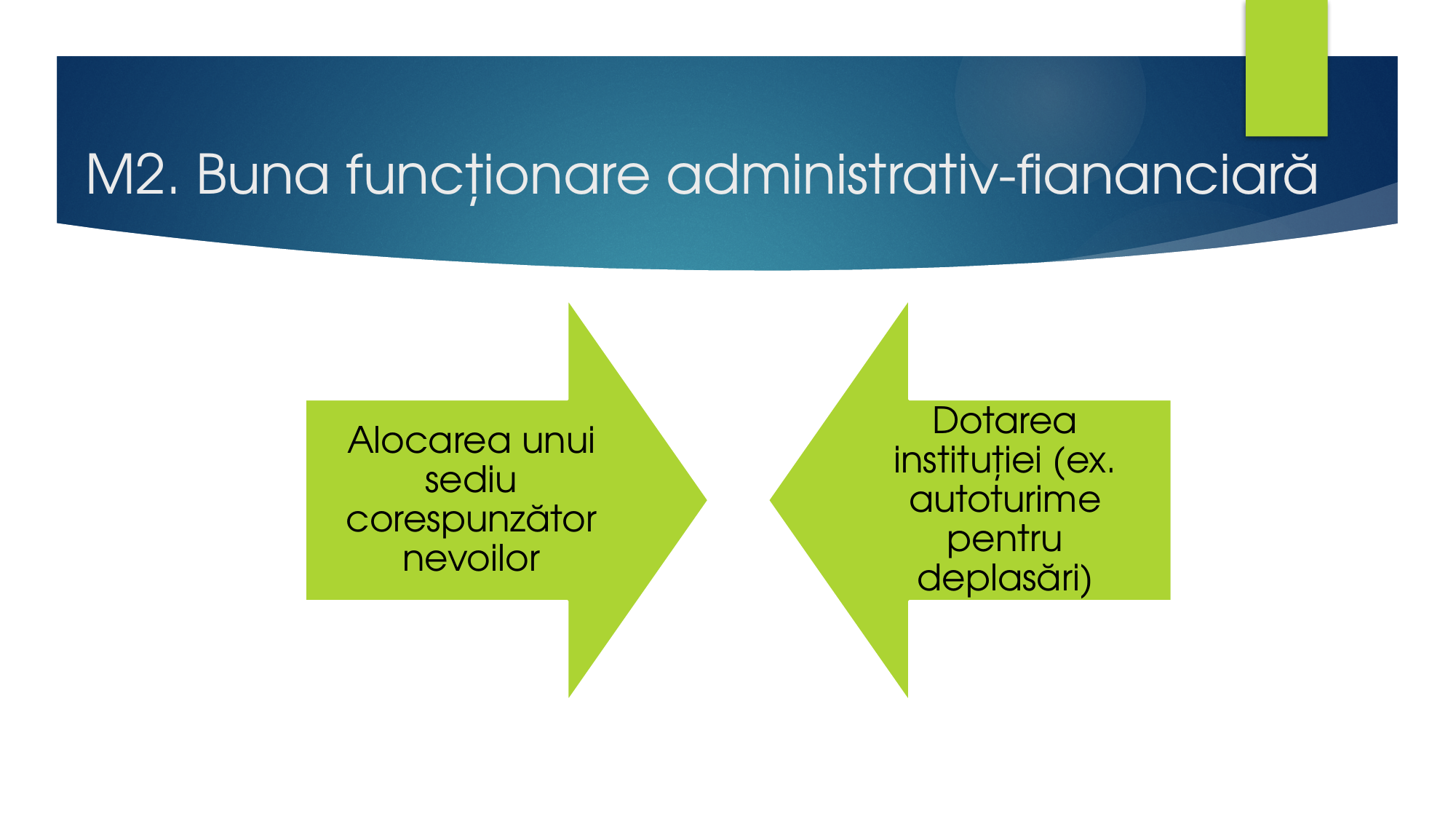

# M2. Buna funcționare administrativ-fiananciară
Alocarea unui sediu corespunzător nevoilor
Dotarea instituției (ex. autoturime pentru deplasări)